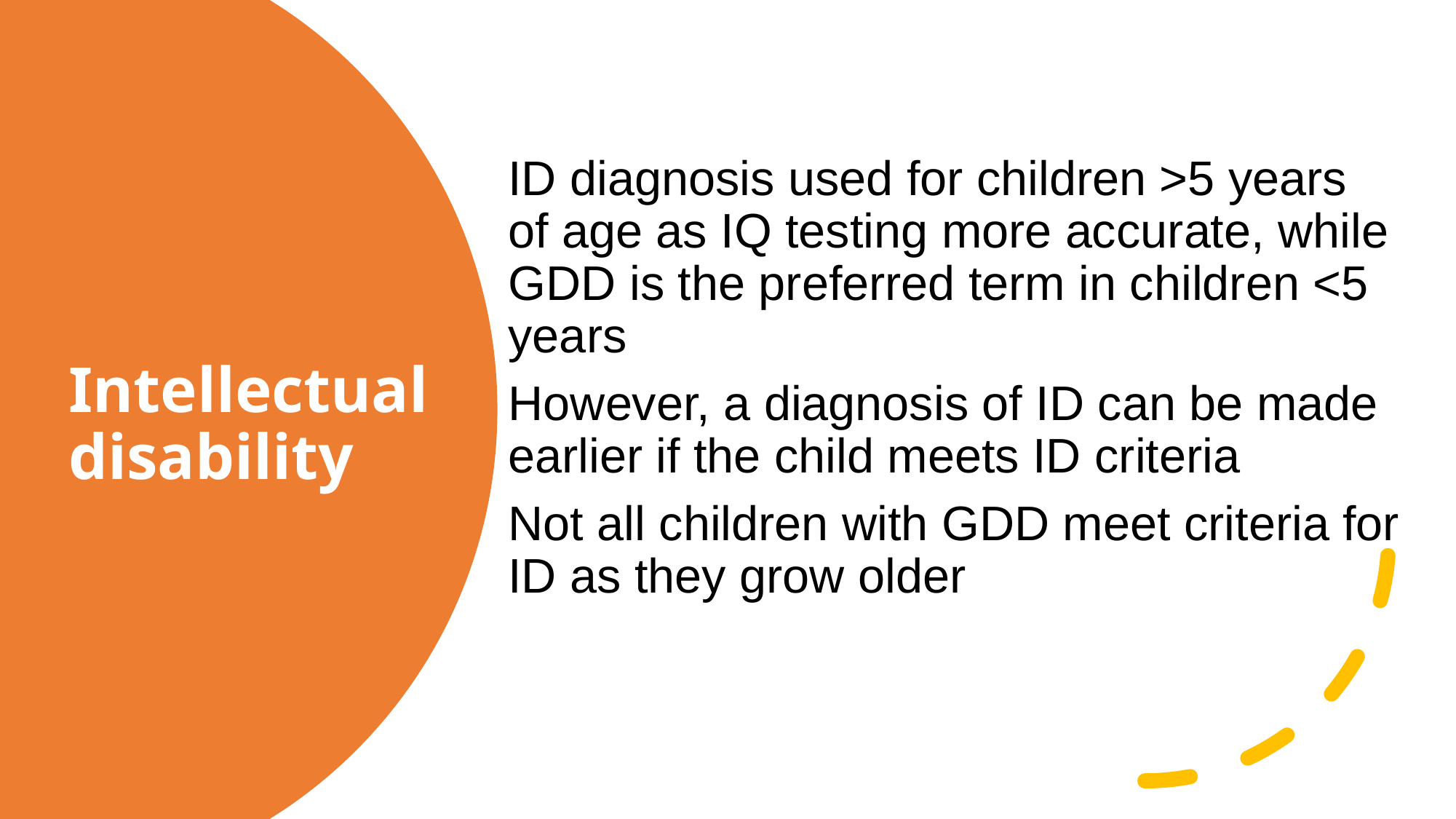

ID diagnosis used for children >5 years of age as IQ testing more accurate, while GDD is the preferred term in children <5 years
However, a diagnosis of ID can be made earlier if the child meets ID criteria
Not all children with GDD meet criteria for ID as they grow older

# Intellectual disability